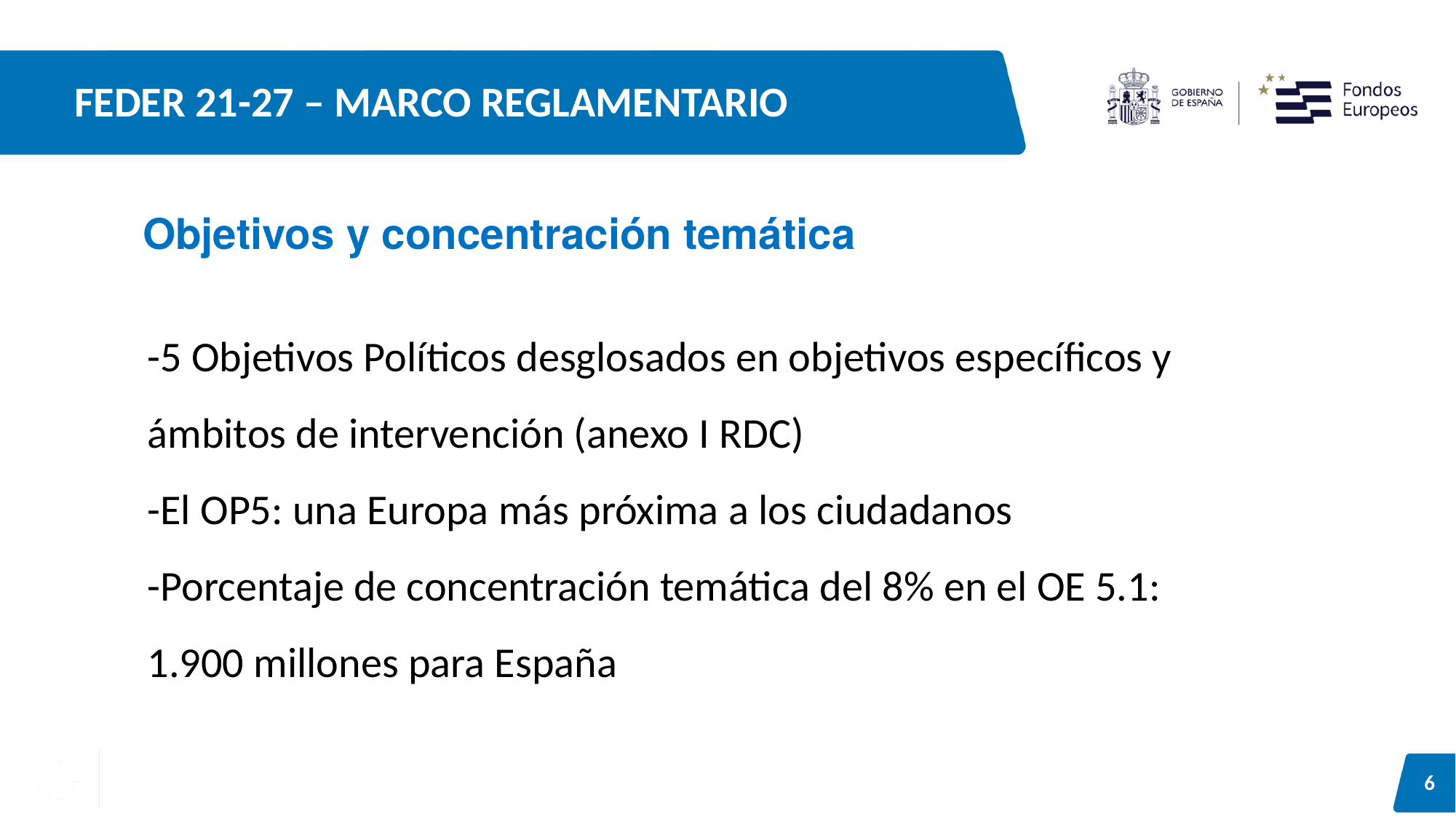

# FEDER 21-27 – MARCO REGLAMENTARIO
Objetivos y concentración temática

-5 Objetivos Políticos desglosados en objetivos específicos y ámbitos de intervención (anexo I RDC)
-El OP5: una Europa más próxima a los ciudadanos
-Porcentaje de concentración temática del 8% en el OE 5.1:
1.900 millones para España